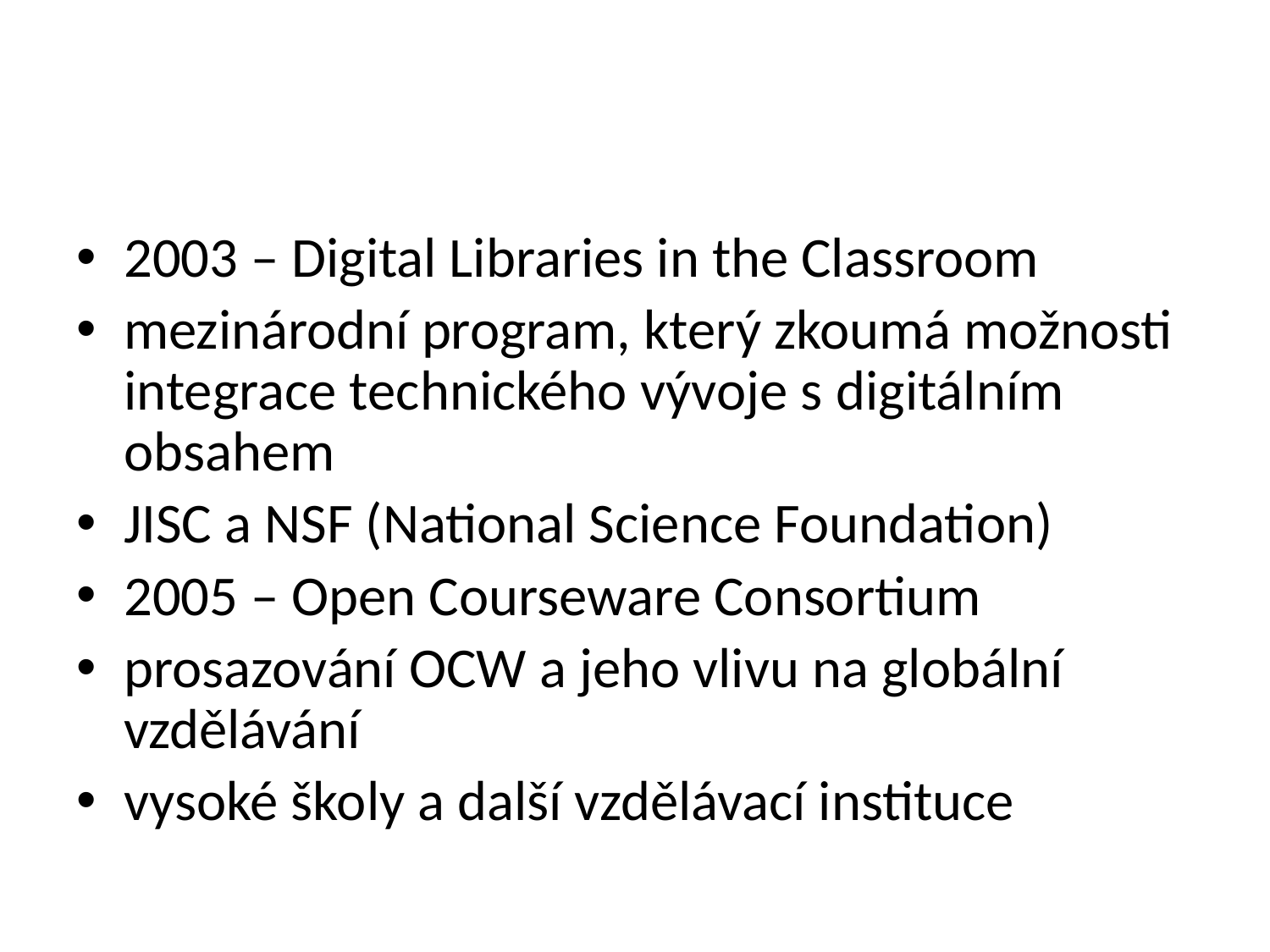

2003 – Digital Libraries in the Classroom
mezinárodní program, který zkoumá možnosti integrace technického vývoje s digitálním obsahem
JISC a NSF (National Science Foundation)
2005 – Open Courseware Consortium
prosazování OCW a jeho vlivu na globální vzdělávání
vysoké školy a další vzdělávací instituce